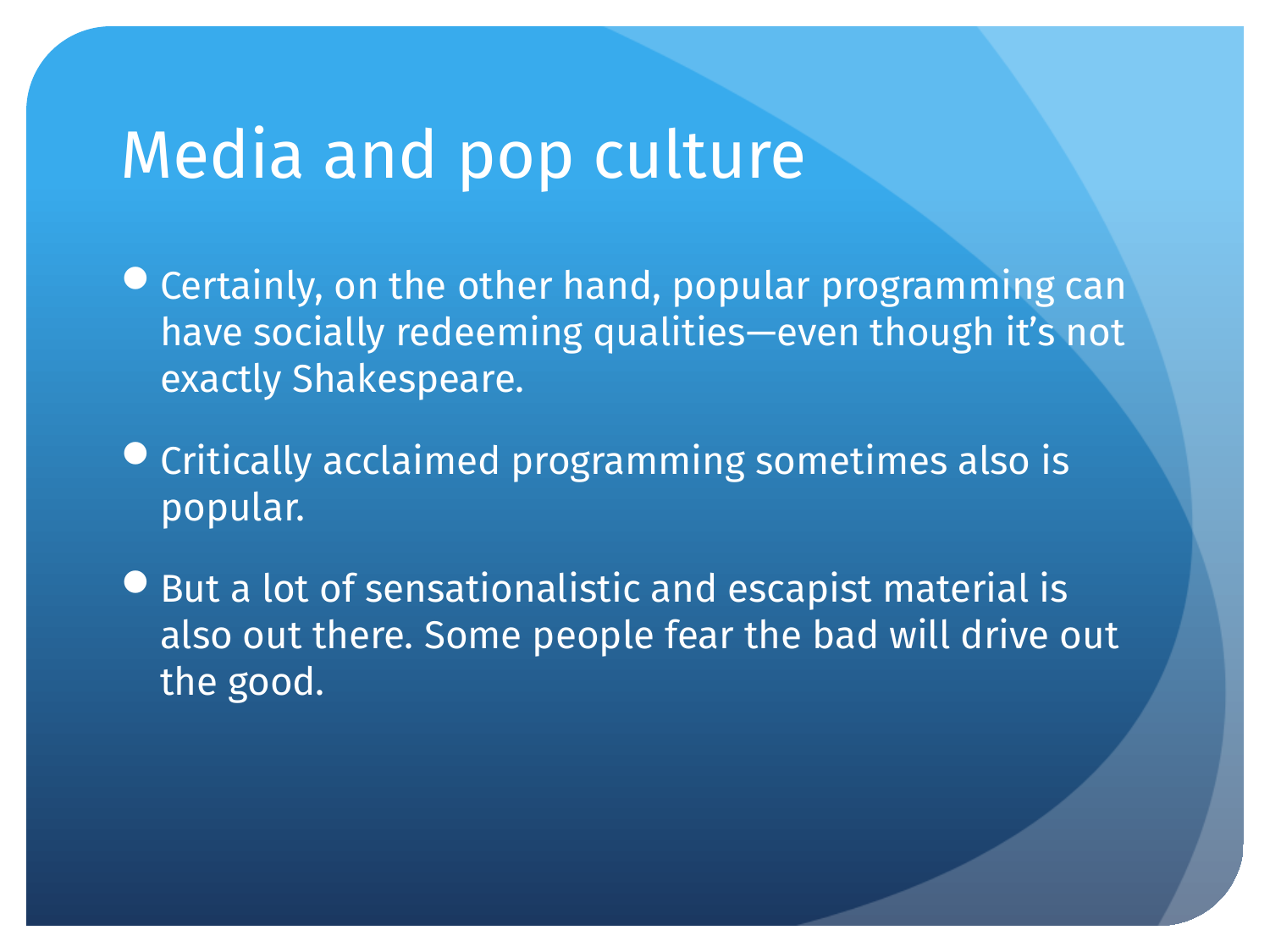

# Media and pop culture
Certainly, on the other hand, popular programming can have socially redeeming qualities—even though it’s not exactly Shakespeare.
Critically acclaimed programming sometimes also is popular.
But a lot of sensationalistic and escapist material is also out there. Some people fear the bad will drive out the good.